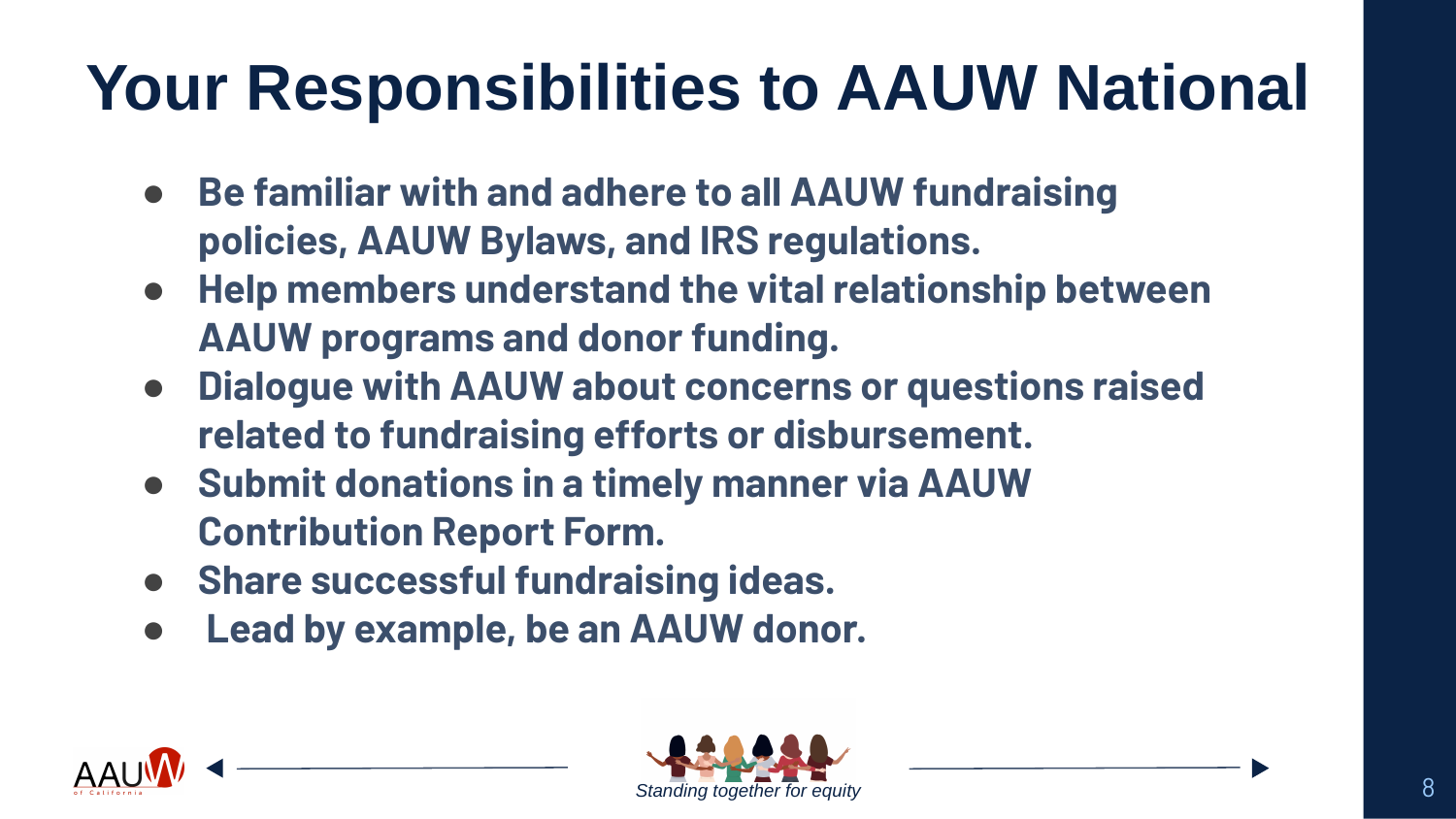

# Your Responsibilities to AAUW National
Be familiar with and adhere to all AAUW fundraising policies, AAUW Bylaws, and IRS regulations.
Help members understand the vital relationship between AAUW programs and donor funding.
Dialogue with AAUW about concerns or questions raised related to fundraising efforts or disbursement.
Submit donations in a timely manner via AAUW Contribution Report Form.
Share successful fundraising ideas.
 Lead by example, be an AAUW donor.
8